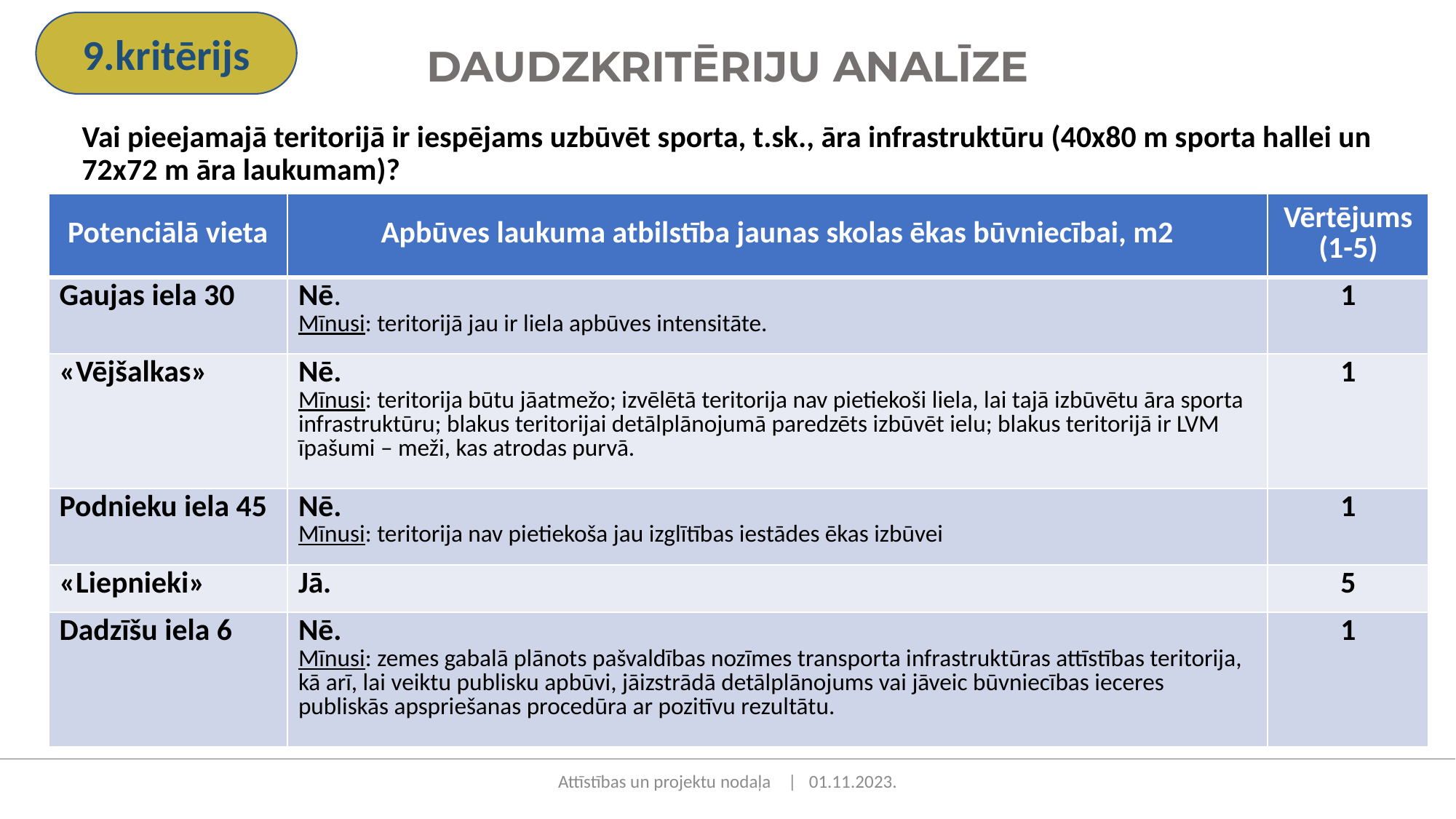

9.kritērijs
DAUDZKRITĒRIJU ANALĪZE
Vai pieejamajā teritorijā ir iespējams uzbūvēt sporta, t.sk., āra infrastruktūru (40x80 m sporta hallei un 72x72 m āra laukumam)?

| Potenciālā vieta | Apbūves laukuma atbilstība jaunas skolas ēkas būvniecībai, m2 | Vērtējums (1-5) |
| --- | --- | --- |
| Gaujas iela 30 | Nē. Mīnusi: teritorijā jau ir liela apbūves intensitāte. | 1 |
| «Vējšalkas» | Nē. Mīnusi: teritorija būtu jāatmežo; izvēlētā teritorija nav pietiekoši liela, lai tajā izbūvētu āra sporta infrastruktūru; blakus teritorijai detālplānojumā paredzēts izbūvēt ielu; blakus teritorijā ir LVM īpašumi – meži, kas atrodas purvā. | 1 |
| Podnieku iela 45 | Nē. Mīnusi: teritorija nav pietiekoša jau izglītības iestādes ēkas izbūvei | 1 |
| «Liepnieki» | Jā. | 5 |
| Dadzīšu iela 6 | Nē. Mīnusi: zemes gabalā plānots pašvaldības nozīmes transporta infrastruktūras attīstības teritorija, kā arī, lai veiktu publisku apbūvi, jāizstrādā detālplānojums vai jāveic būvniecības ieceres publiskās apspriešanas procedūra ar pozitīvu rezultātu. | 1 |
Attīstības un projektu nodaļa    |   01.11.2023.